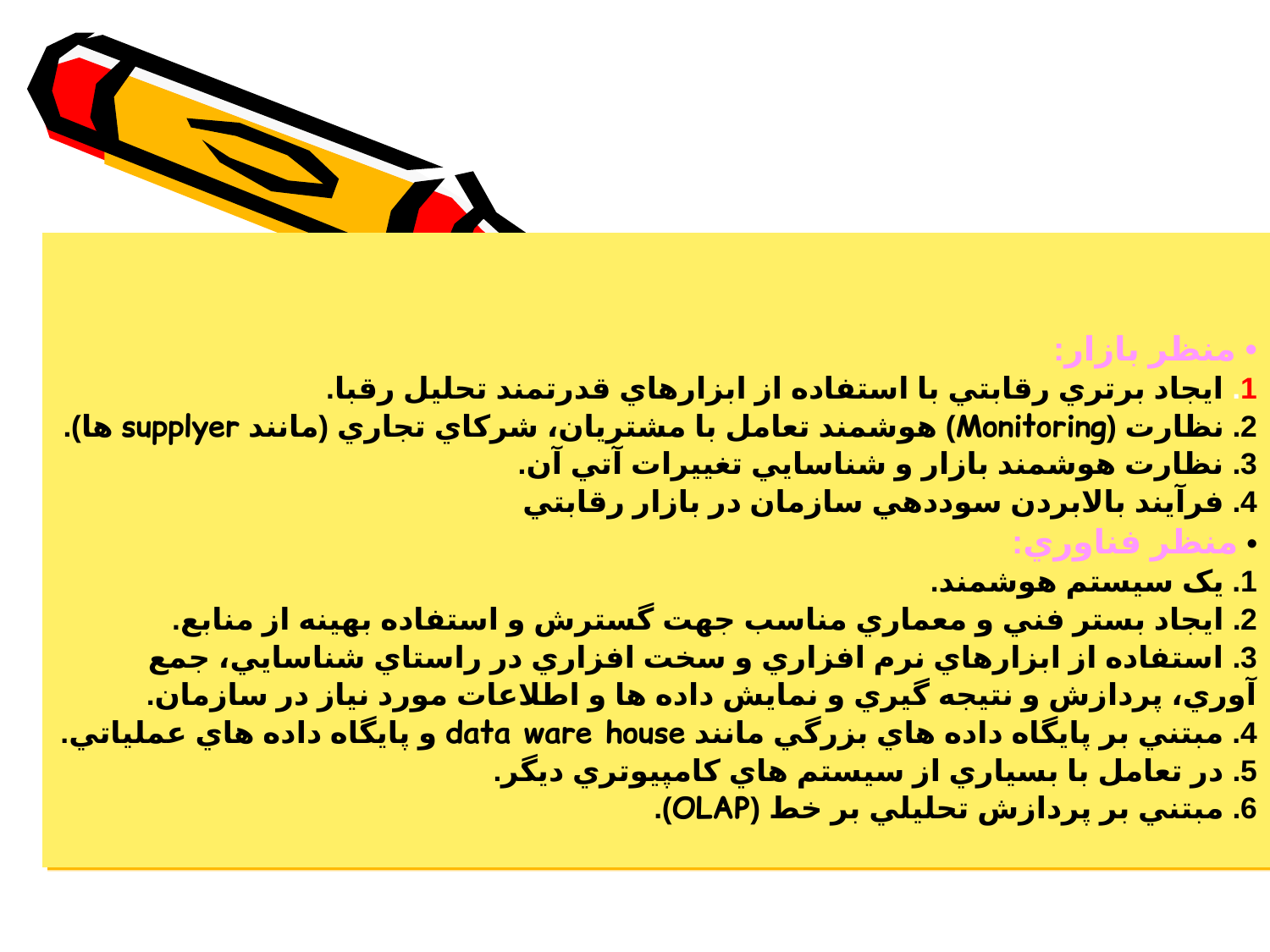

# • منظر بازار: 1. ايجاد برتري رقابتي با استفاده از ابزارهاي قدرتمند تحليل رقبا. 2. نظارت (Monitoring) هوشمند تعامل با مشتريان، شرکاي تجاري (مانند supplyer ها). 3. نظارت هوشمند بازار و شناسايي تغييرات آتي آن. 4. فرآيند بالابردن سوددهي سازمان در بازار رقابتي • منظر فناوري: 1. يک سيستم هوشمند. 2. ايجاد بستر فني و معماري مناسب جهت گسترش و استفاده بهينه از منابع. 3. استفاده از ابزارهاي نرم افزاري و سخت افزاري در راستاي شناسايي، جمع آوري، پردازش و نتيجه گيري و نمايش داده ها و اطلاعات مورد نياز در سازمان. 4. مبتني بر پايگاه داده هاي بزرگي مانند data ware house و پايگاه داده هاي عملياتي. 5. در تعامل با بسياري از سيستم هاي کامپيوتري ديگر. 6. مبتني بر پردازش تحليلي بر خط (OLAP).